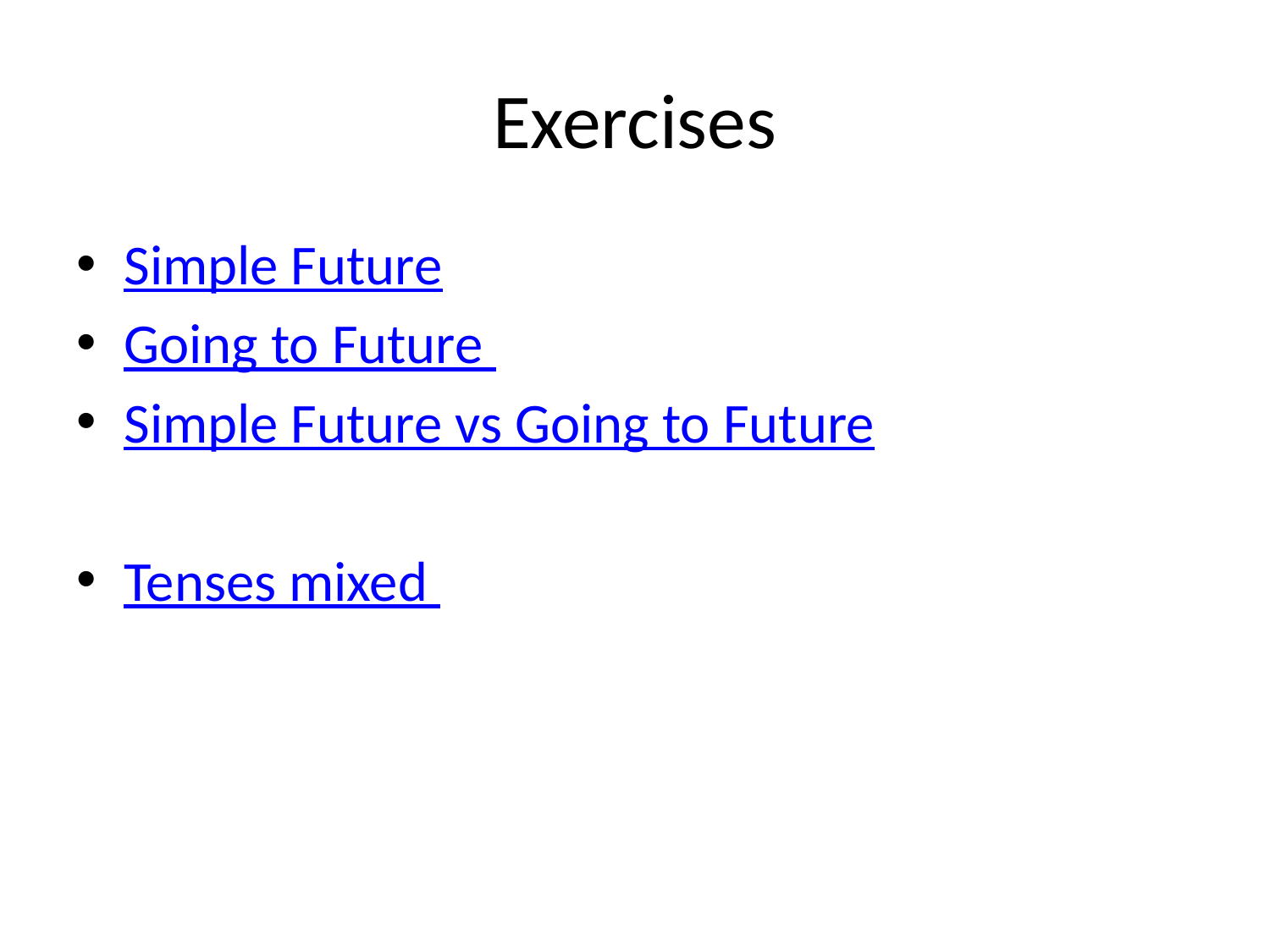

# Exercises
Simple Future
Going to Future
Simple Future vs Going to Future

Tenses mixed